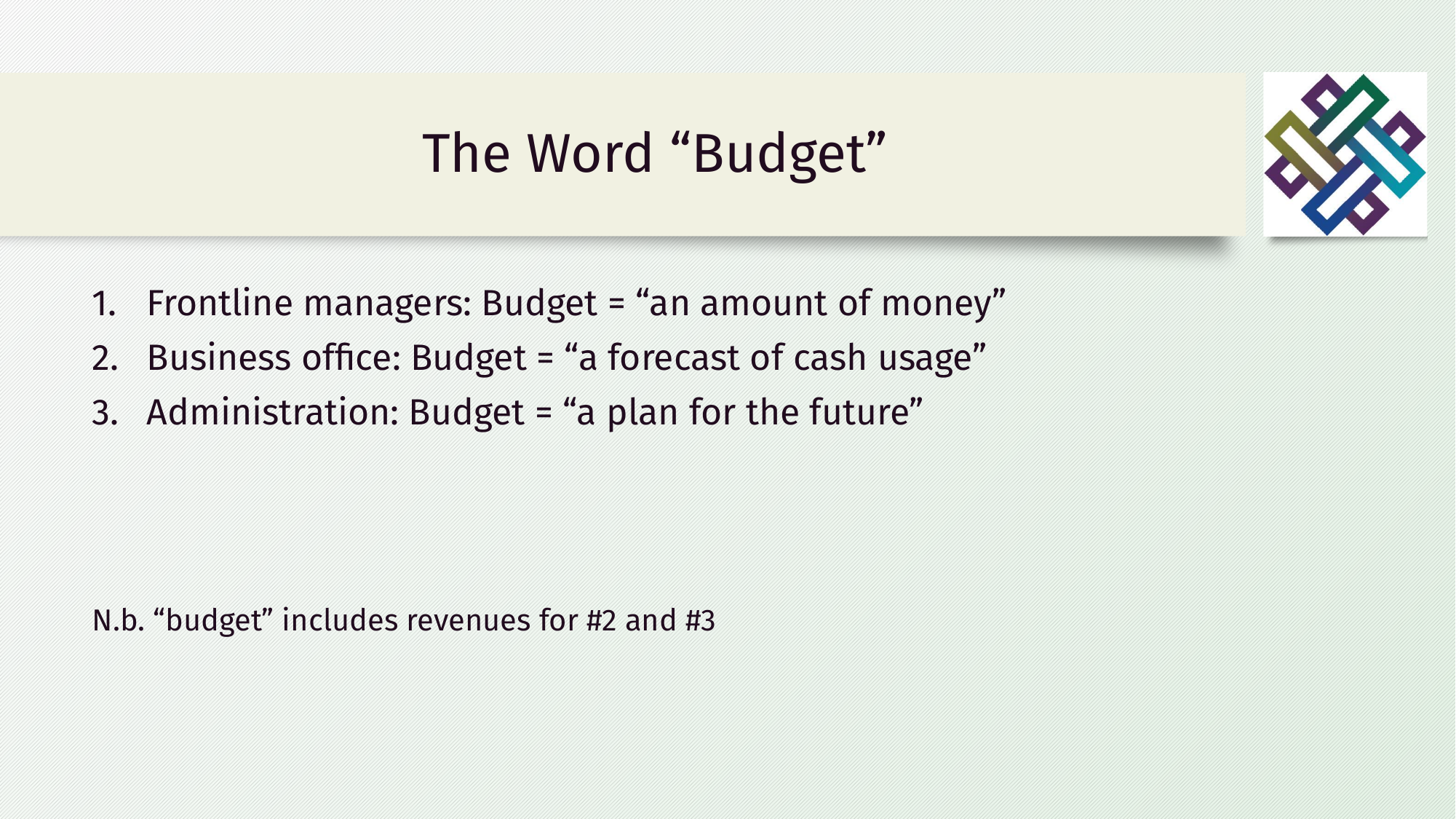

# The Word “Budget”
Frontline managers: Budget = “an amount of money”
Business office: Budget = “a forecast of cash usage”
Administration: Budget = “a plan for the future”

N.b. “budget” includes revenues for #2 and #3